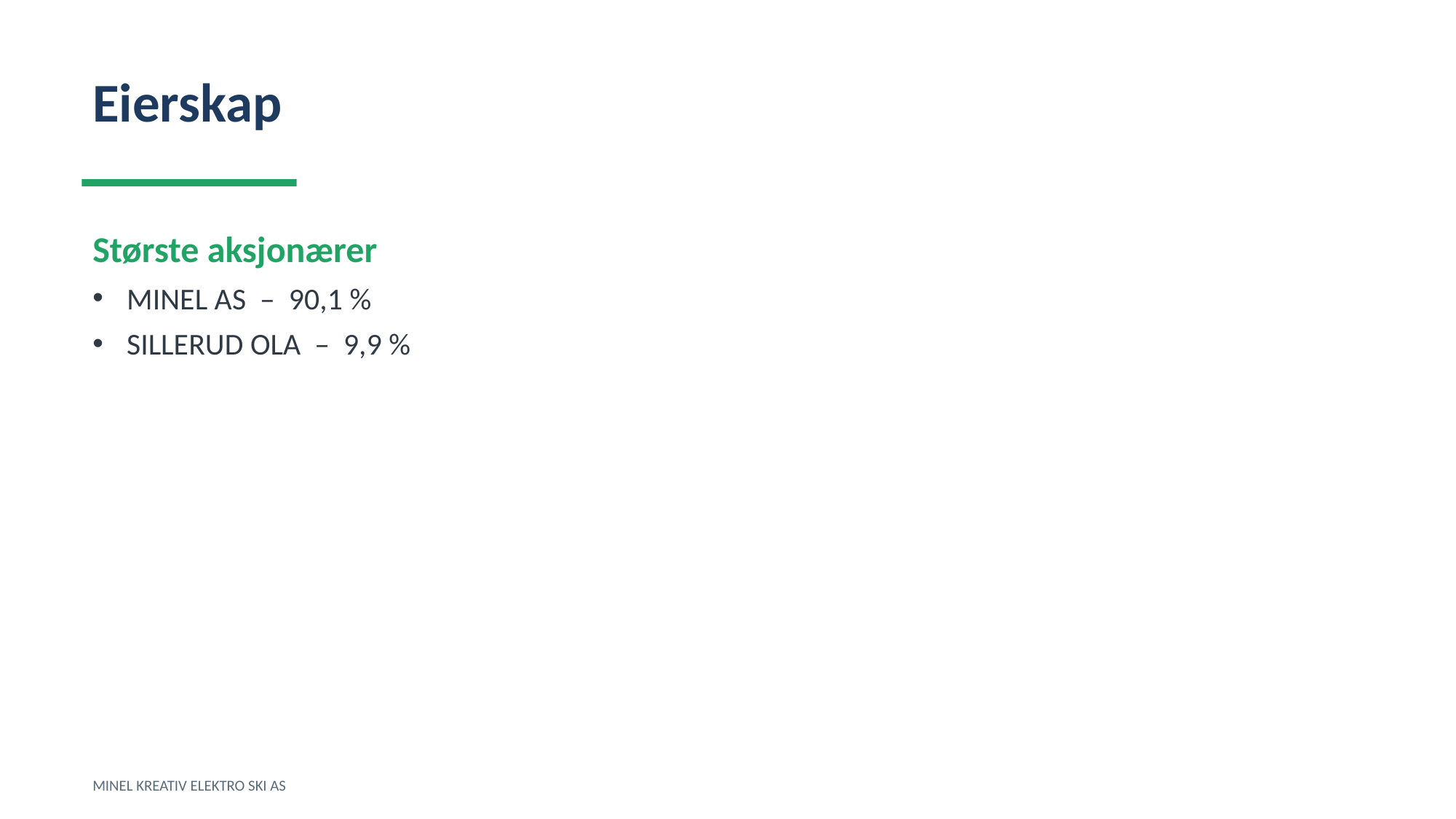

Eierskap

Største aksjonærer
MINEL AS  –  90,1 %
SILLERUD OLA  –  9,9 %
MINEL KREATIV ELEKTRO SKI AS